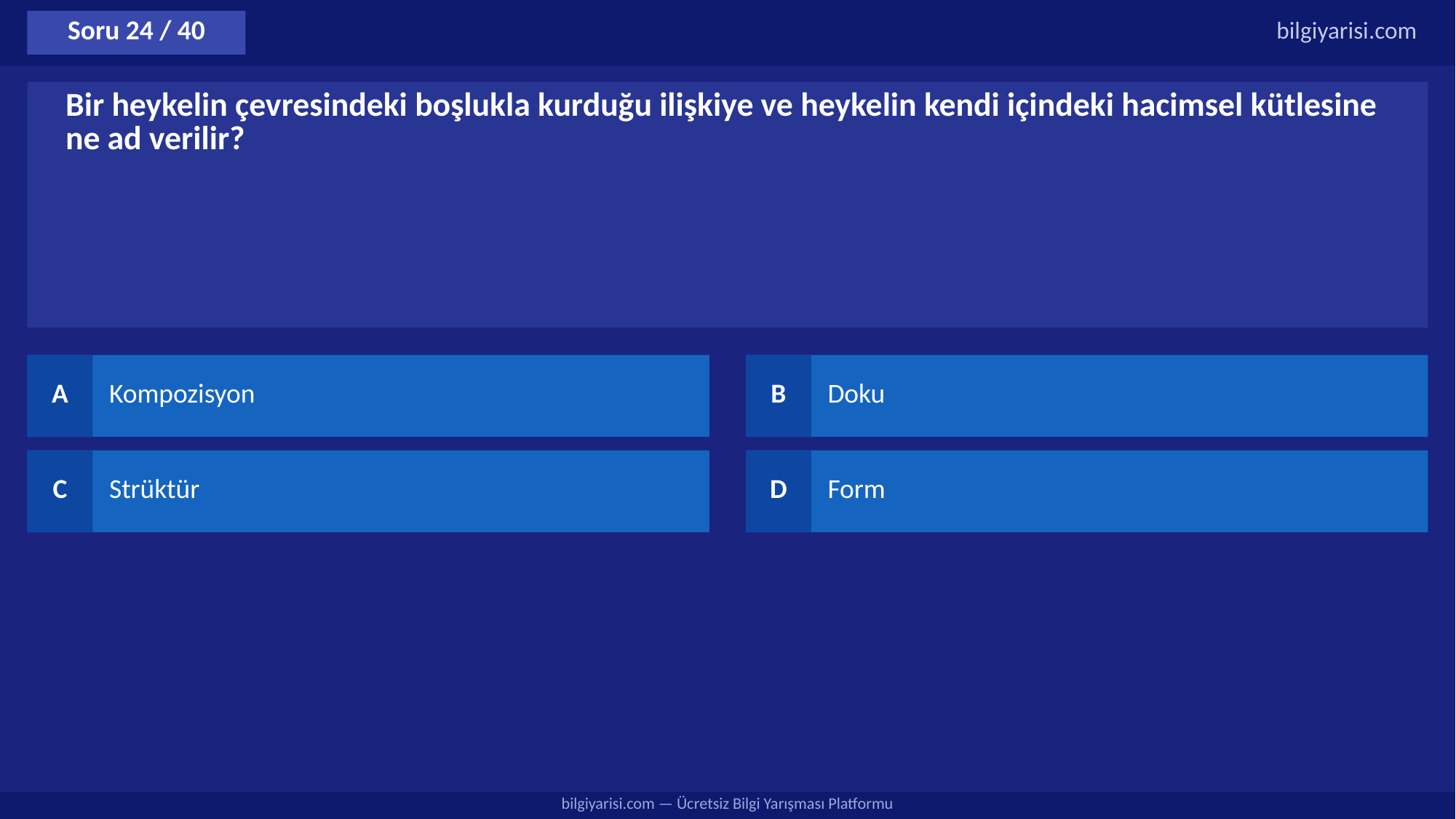

Soru 24 / 40
bilgiyarisi.com

Bir heykelin çevresindeki boşlukla kurduğu ilişkiye ve heykelin kendi içindeki hacimsel kütlesine ne ad verilir?

A
Kompozisyon

B
Doku

C
Strüktür

D
Form
bilgiyarisi.com — Ücretsiz Bilgi Yarışması Platformu